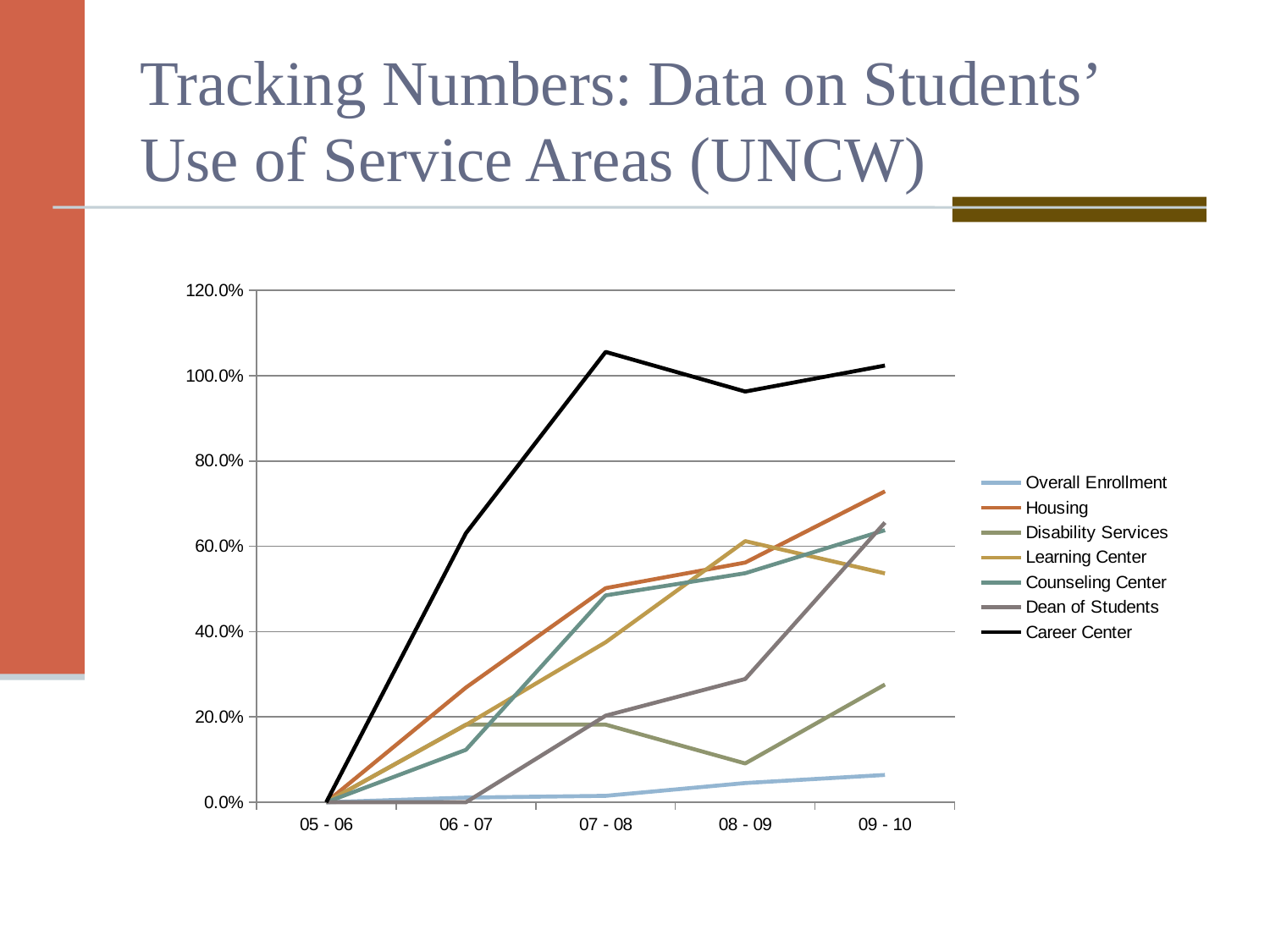

# Tracking Numbers: Data on Students’ Use of Service Areas (UNCW)

### Chart

| Category | Overall Enrollment | Housing | Disability Services | Learning Center | Counseling Center | Dean of Students | Career Center |
|---|---|---|---|---|---|---|---|
| 05 - 06 | 0.0 | 0.0 | 0.0 | 0.0 | 0.0 | 0.0 | 0.0 |
| 06 - 07 | 0.011 | 0.269 | 0.182 | 0.1813 | 0.123 | 0.0 | 0.631 |
| 07 - 08 | 0.015 | 0.502 | 0.182 | 0.3751 | 0.485 | 0.203 | 1.056 |
| 08 - 09 | 0.045 | 0.562 | 0.091 | 0.6124 | 0.537 | 0.289 | 0.963 |
| 09 - 10 | 0.064 | 0.729 | 0.276 | 0.5365 | 0.638 | 0.656 | 1.024 |